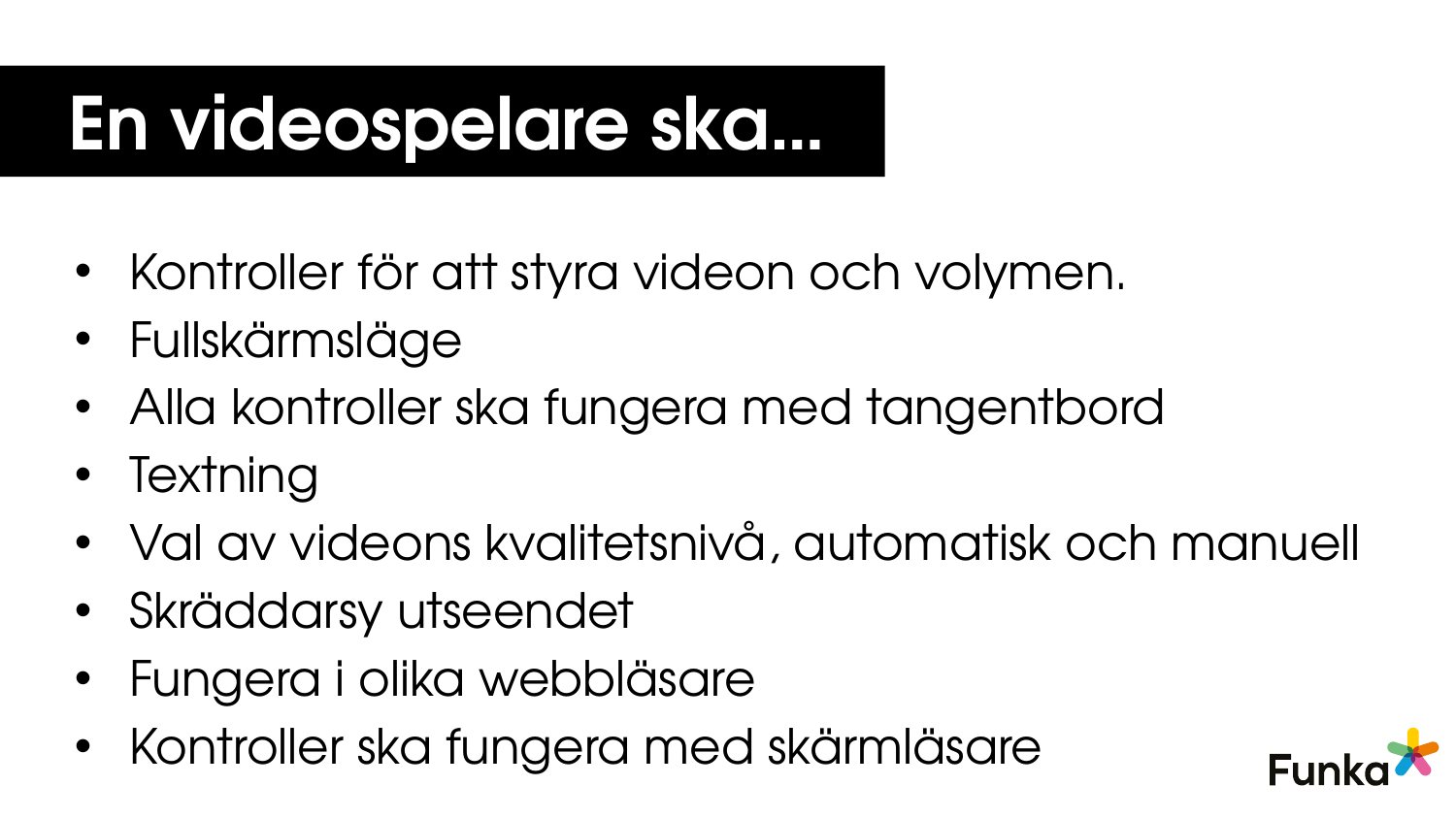

# En videospelare ska…
Kontroller för att styra videon och volymen.
Fullskärmsläge
Alla kontroller ska fungera med tangentbord
Textning
Val av videons kvalitetsnivå, automatisk och manuell
Skräddarsy utseendet
Fungera i olika webbläsare
Kontroller ska fungera med skärmläsare